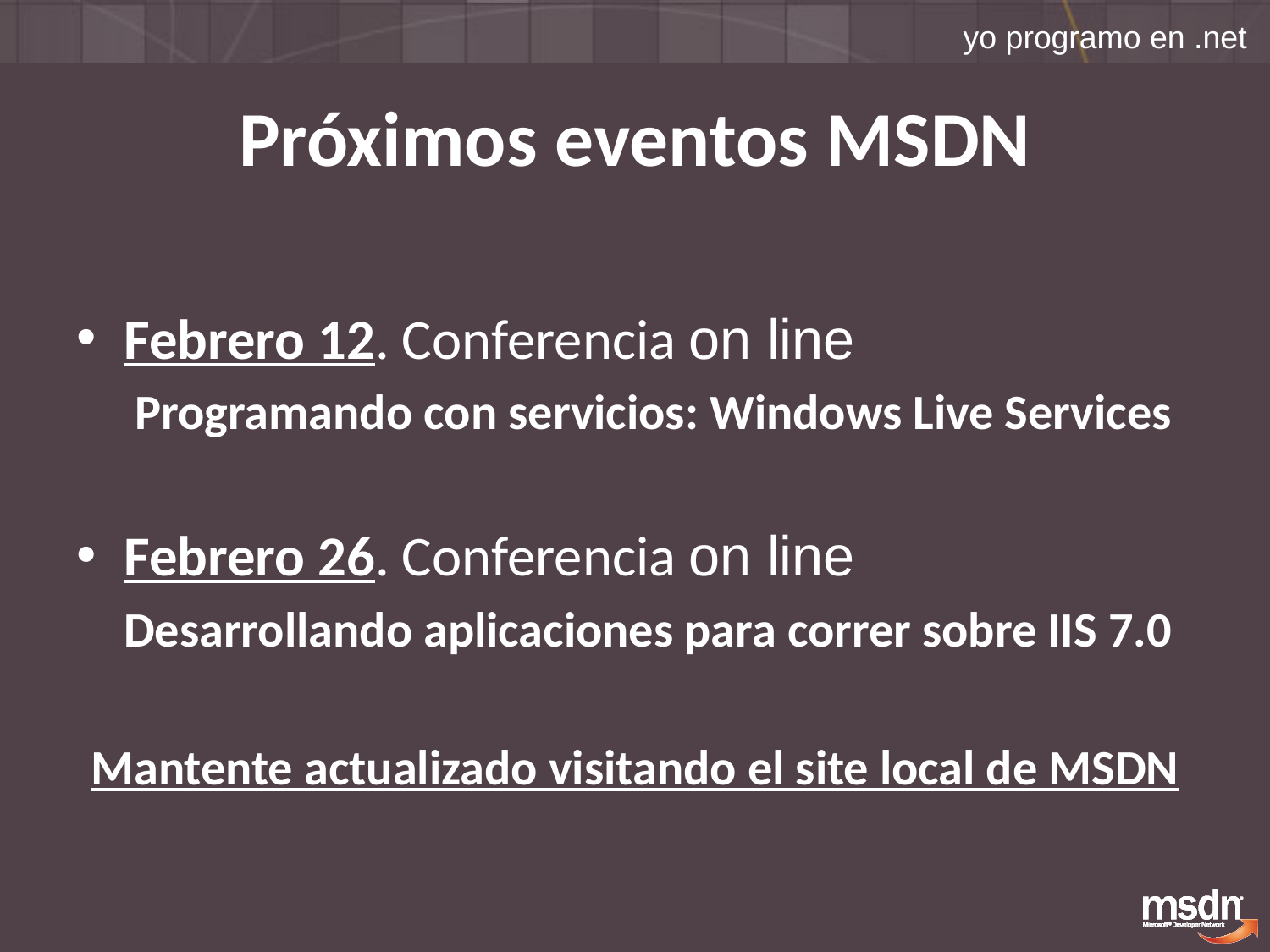

# Próximos eventos MSDN
Febrero 12. Conferencia on line
	 Programando con servicios: Windows Live Services

Febrero 26. Conferencia on line
	Desarrollando aplicaciones para correr sobre IIS 7.0

Mantente actualizado visitando el site local de MSDN